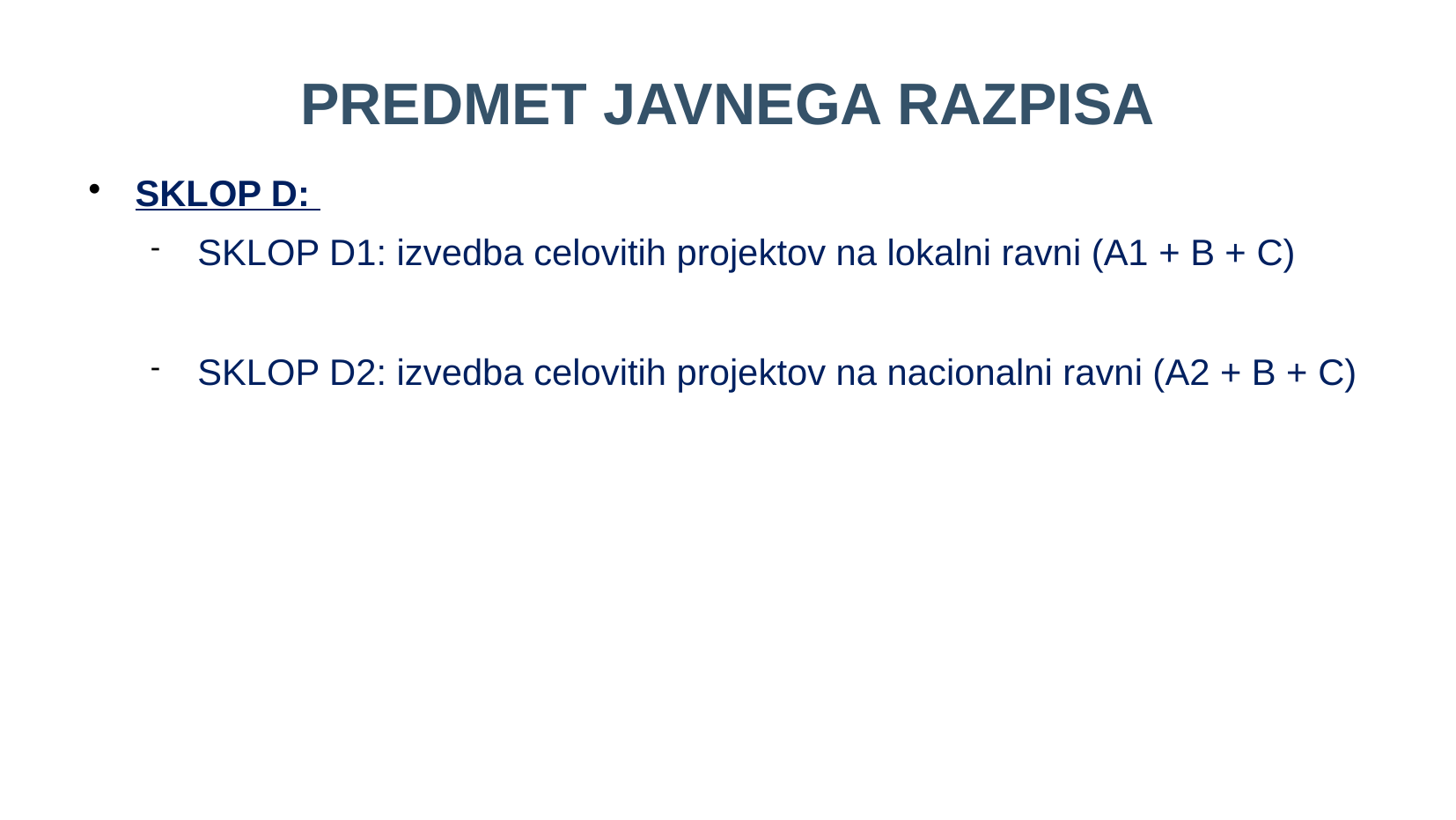

PREDMET JAVNEGA RAZPISA
SKLOP D:
SKLOP D1: izvedba celovitih projektov na lokalni ravni (A1 + B + C)

SKLOP D2: izvedba celovitih projektov na nacionalni ravni (A2 + B + C)